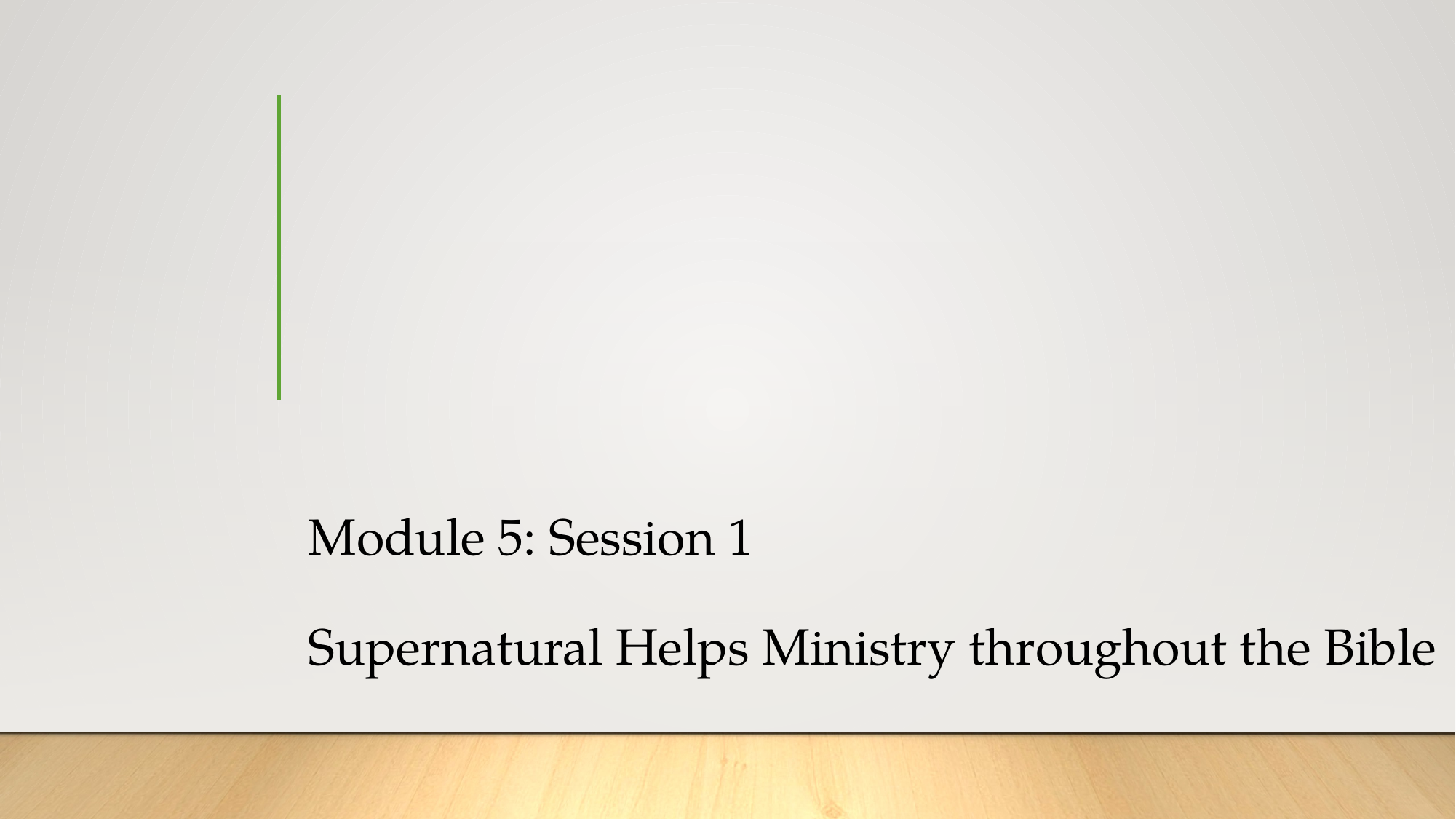

# Module 5: Session 1 Supernatural Helps Ministry throughout the Bible